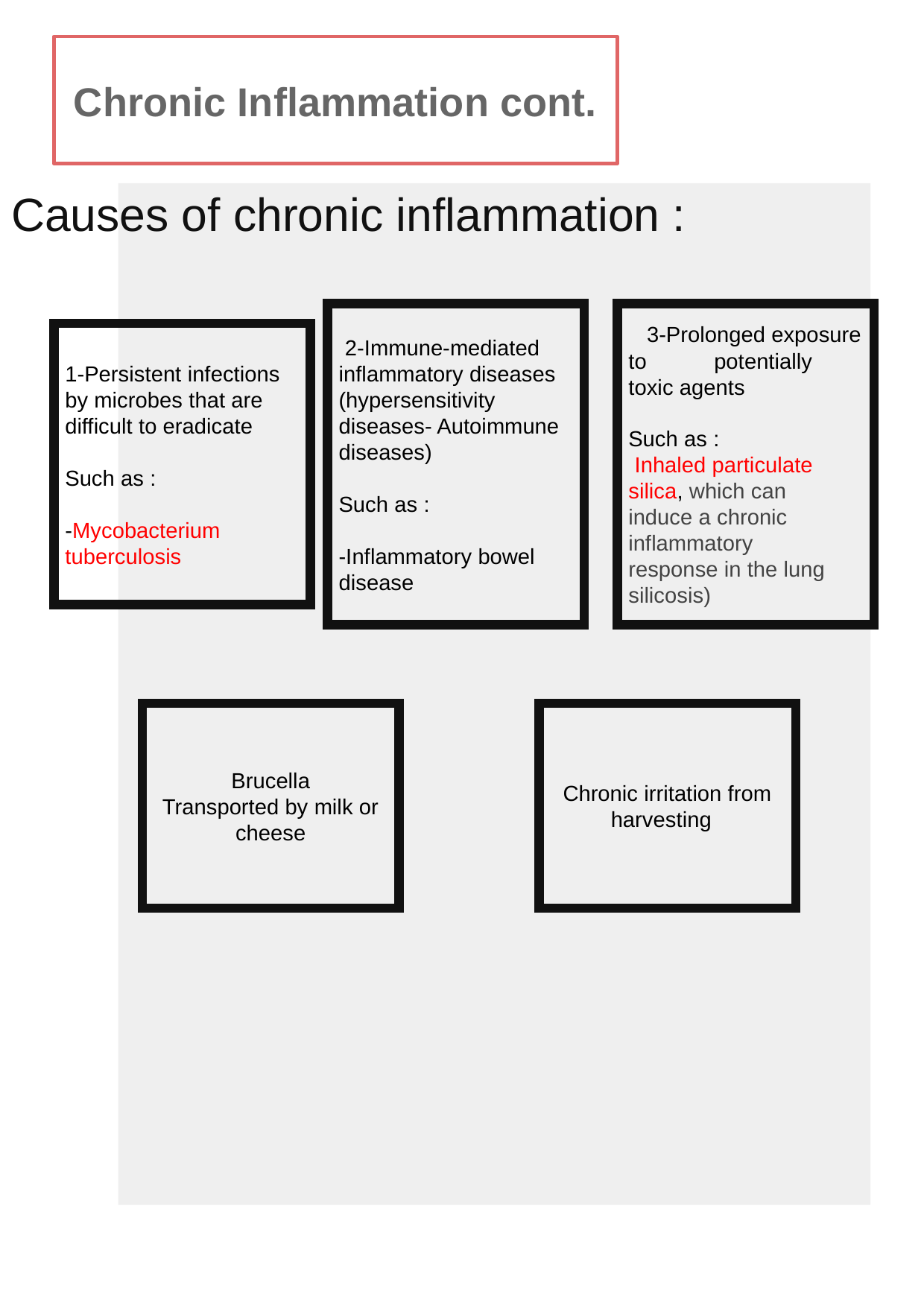

# Chronic Inflammation cont.
Causes of chronic inflammation :

 2-Immune-mediated inflammatory diseases (hypersensitivity diseases- Autoimmune diseases)

Such as :

-Inflammatory bowel disease

   3-Prolonged exposure to           potentially toxic agents

Such as :
 Inhaled particulate silica, which can	induce a chronic inflammatory	response in the lung silicosis)

1-Persistent infections by microbes that are difficult to eradicate

Such as :

-Mycobacterium tuberculosis

Brucella
Transported by milk or cheese

Chronic irritation from harvesting
43